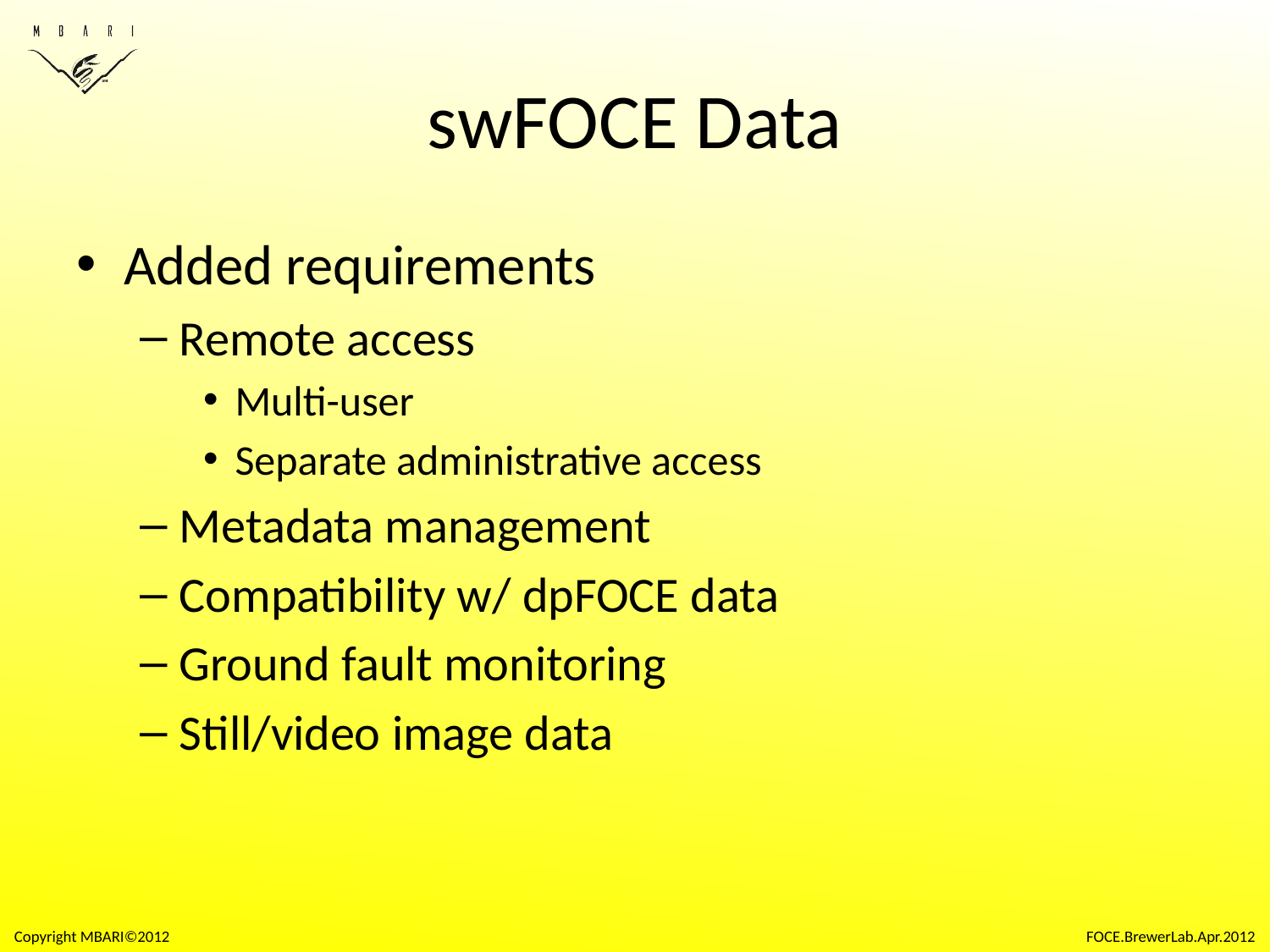

# swFOCE Data
Added requirements
Remote access
Multi-user
Separate administrative access
Metadata management
Compatibility w/ dpFOCE data
Ground fault monitoring
Still/video image data